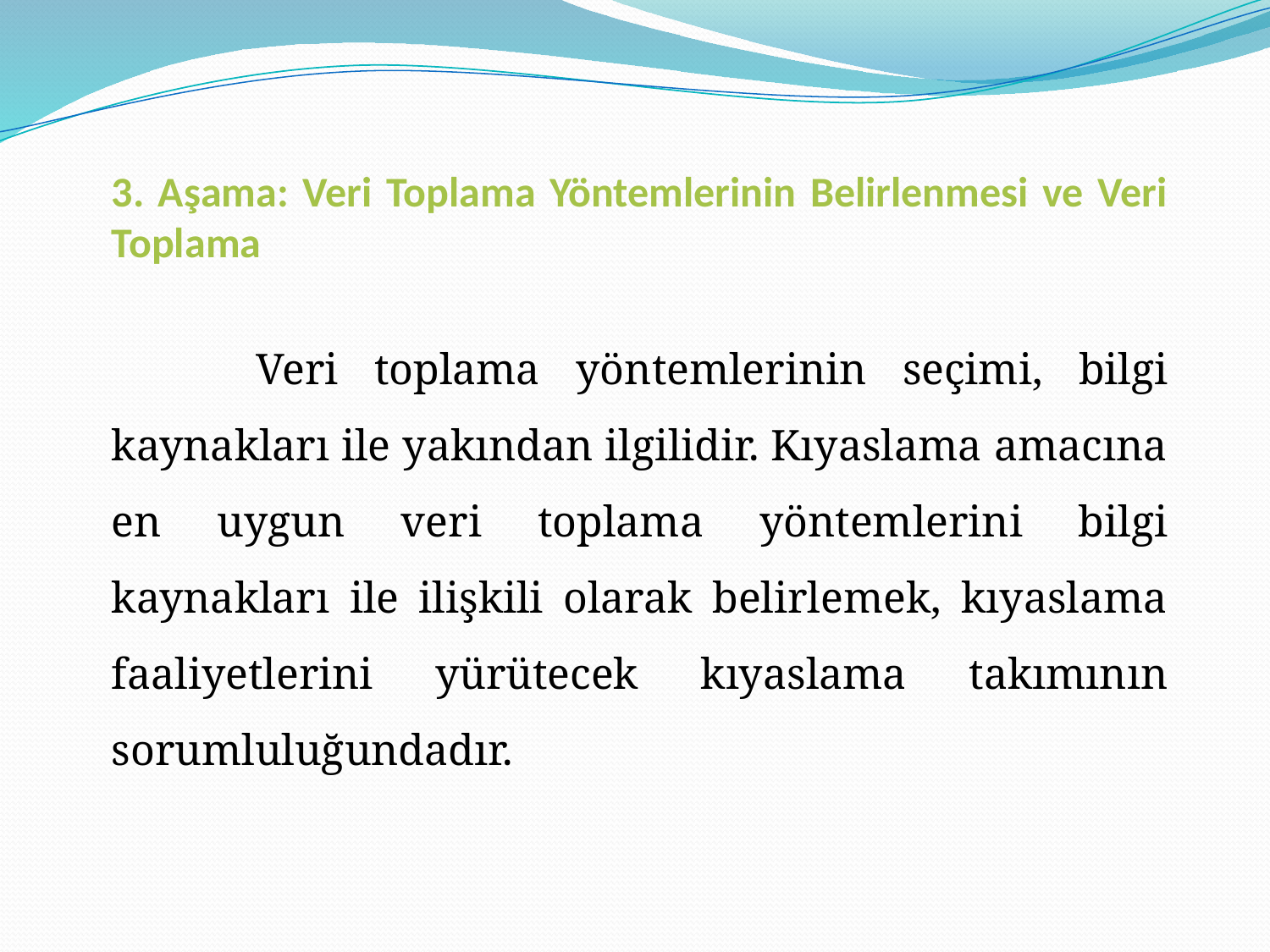

3. Aşama: Veri Toplama Yöntemlerinin Belirlenmesi ve Veri Toplama

    Veri toplama yöntemlerinin seçimi, bilgi kaynakları ile yakından ilgilidir. Kıyaslama amacına en uygun veri toplama yöntemlerini bilgi kaynakları ile ilişkili olarak belirlemek, kıyaslama faaliyetlerini yürütecek kıyaslama takımının sorumluluğundadır.